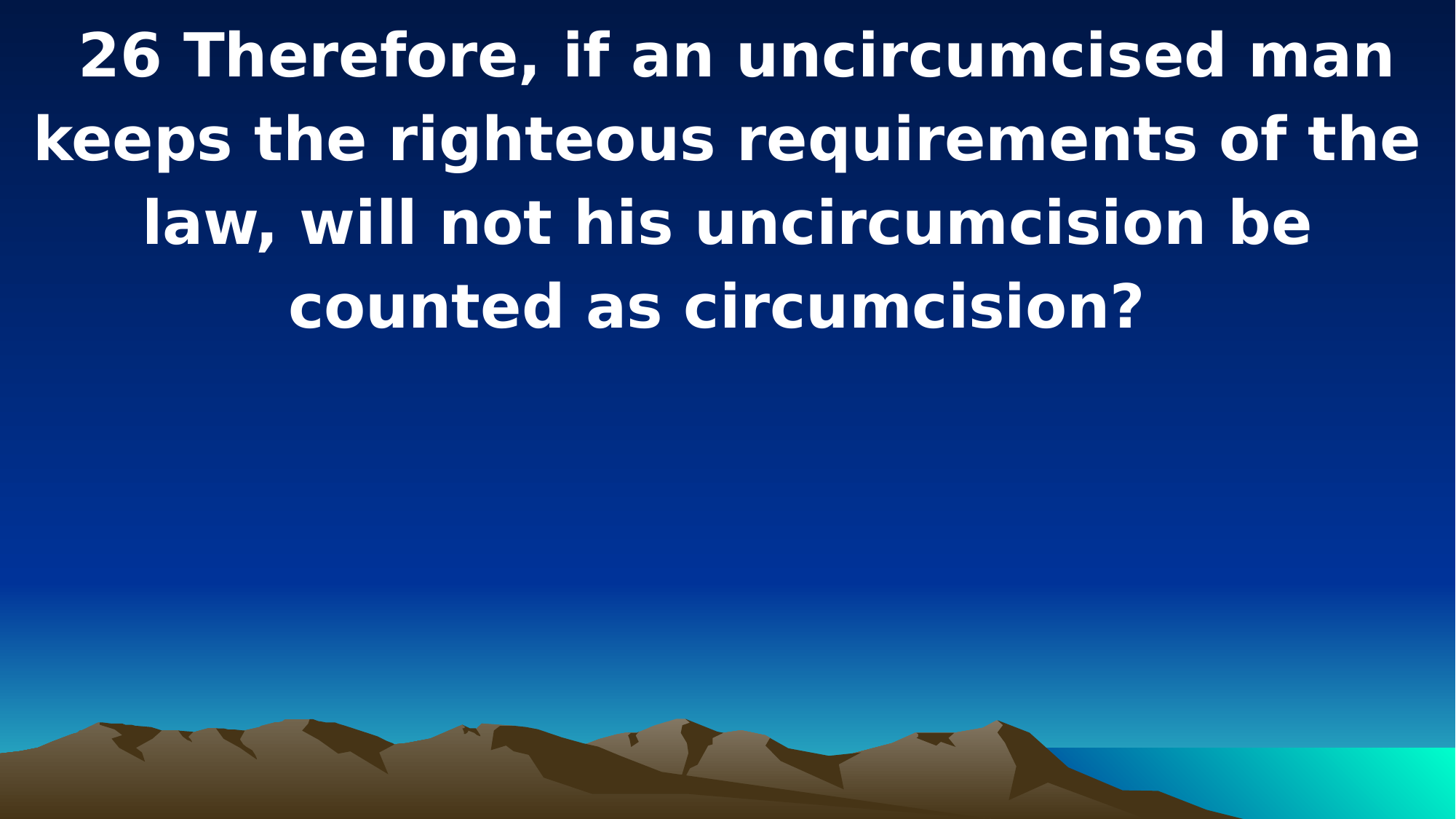

26 Therefore, if an uncircumcised man keeps the righteous requirements of the law, will not his uncircumcision be counted as circumcision?